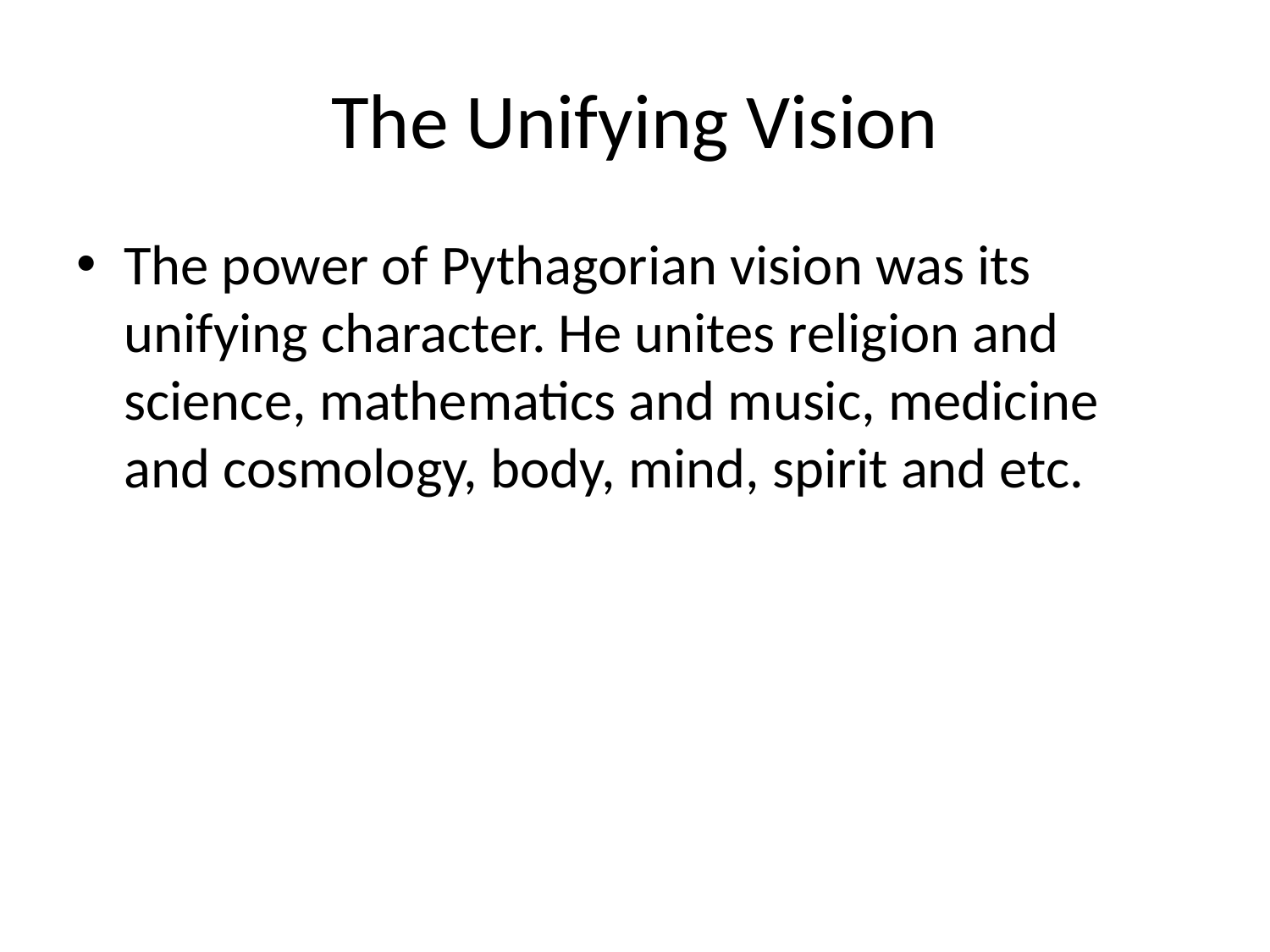

# The Unifying Vision
The power of Pythagorian vision was its unifying character. He unites religion and science, mathematics and music, medicine and cosmology, body, mind, spirit and etc.